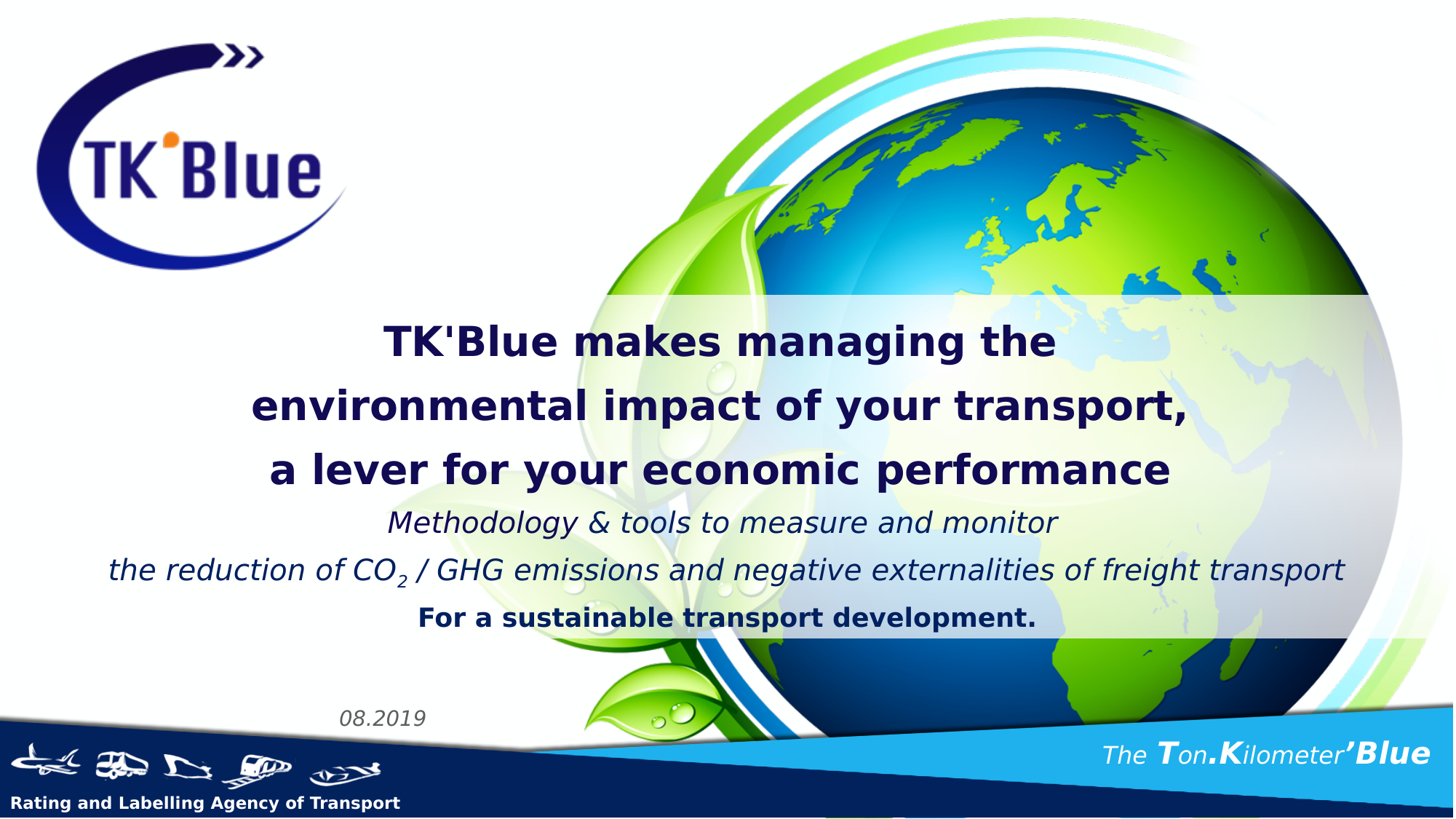

# TK'Blue makes managing the environmental impact of your transport, a lever for your economic performance Methodology & tools to measure and monitor the reduction of CO2 / GHG emissions and negative externalities of freight transport For a sustainable transport development.
08.2019